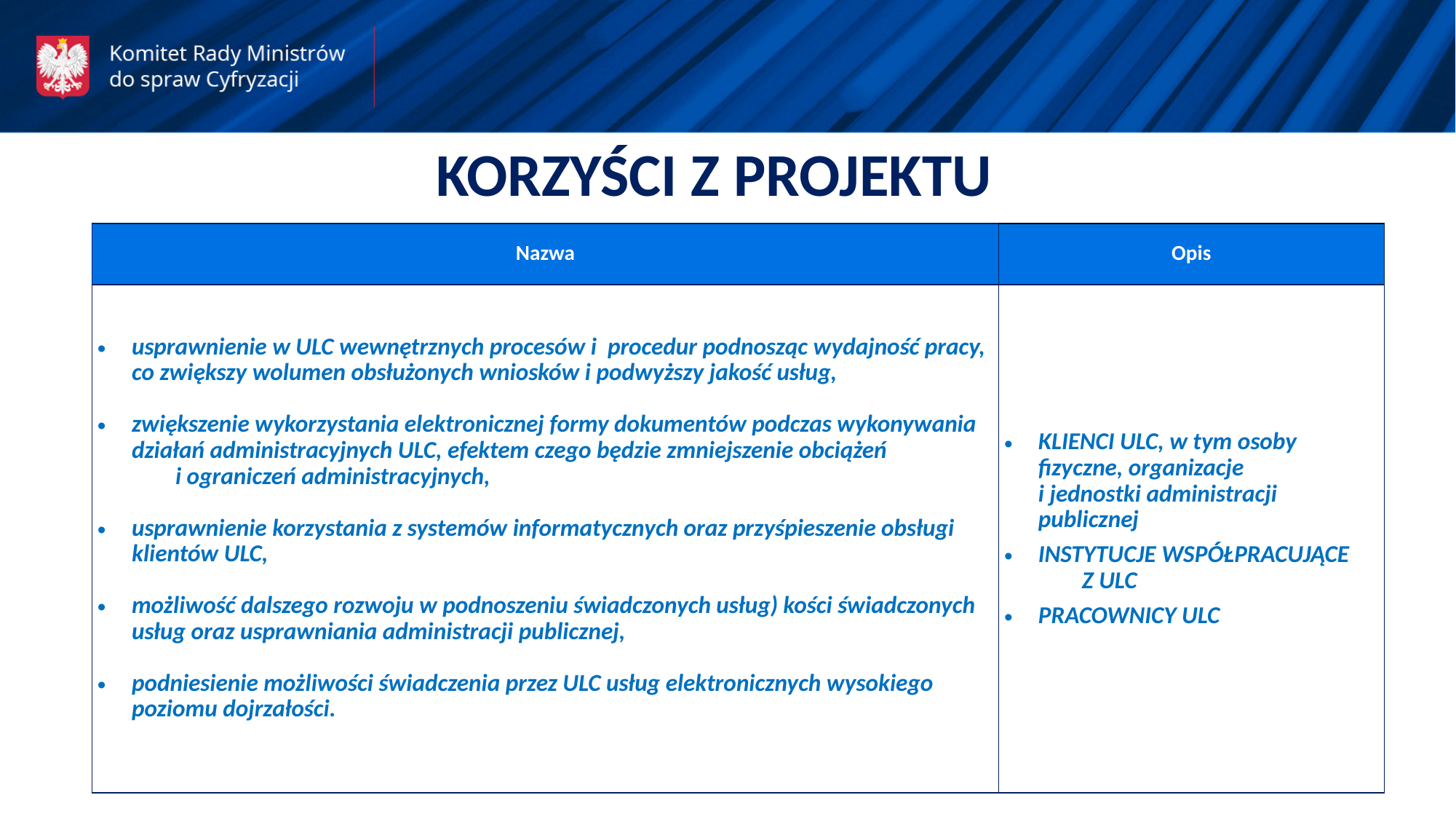

KORZYŚCI Z PROJEKTU
| Nazwa | Opis |
| --- | --- |
| usprawnienie w ULC wewnętrznych procesów i procedur podnosząc wydajność pracy, co zwiększy wolumen obsłużonych wniosków i podwyższy jakość usług, zwiększenie wykorzystania elektronicznej formy dokumentów podczas wykonywania działań administracyjnych ULC, efektem czego będzie zmniejszenie obciążeń i ograniczeń administracyjnych, usprawnienie korzystania z systemów informatycznych oraz przyśpieszenie obsługi klientów ULC, możliwość dalszego rozwoju w podnoszeniu świadczonych usług) kości świadczonych usług oraz usprawniania administracji publicznej, podniesienie możliwości świadczenia przez ULC usług elektronicznych wysokiego poziomu dojrzałości. | KLIENCI ULC, w tym osoby fizyczne, organizacje i jednostki administracji publicznej INSTYTUCJE WSPÓŁPRACUJĄCE Z ULC PRACOWNICY ULC |